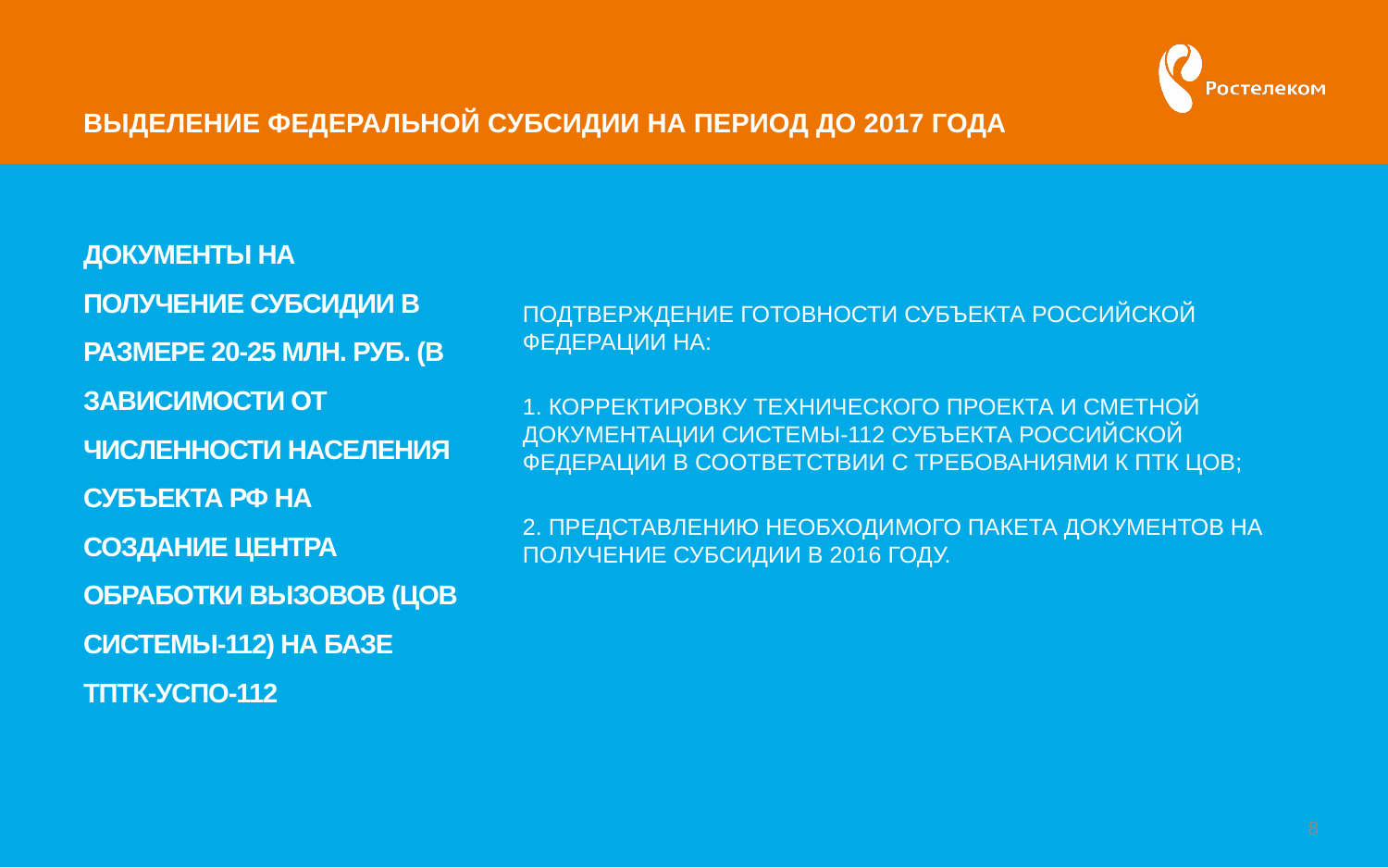

# ВЫДЕЛЕНИЕ ФЕДЕРАЛЬНОЙ СУБСИДИИ НА ПЕРИОД ДО 2017 ГОДА
ДОКУМЕНТЫ НА ПОЛУЧЕНИЕ СУБСИДИИ В РАЗМЕРЕ 20-25 МЛН. РУБ. (В ЗАВИСИМОСТИ ОТ ЧИСЛЕННОСТИ НАСЕЛЕНИЯ СУБЪЕКТА РФ НА СОЗДАНИЕ ЦЕНТРА ОБРАБОТКИ ВЫЗОВОВ (ЦОВ СИСТЕМЫ-112) НА БАЗЕ ТПТК-УСПО-112

ПОДТВЕРЖДЕНИЕ ГОТОВНОСТИ СУБЪЕКТА РОССИЙСКОЙ ФЕДЕРАЦИИ НА:

1. КОРРЕКТИРОВКУ ТЕХНИЧЕСКОГО ПРОЕКТА И СМЕТНОЙ ДОКУМЕНТАЦИИ СИСТЕМЫ-112 СУБЪЕКТА РОССИЙСКОЙ ФЕДЕРАЦИИ В СООТВЕТСТВИИ С ТРЕБОВАНИЯМИ К ПТК ЦОВ;

2. ПРЕДСТАВЛЕНИЮ НЕОБХОДИМОГО ПАКЕТА ДОКУМЕНТОВ НА ПОЛУЧЕНИЕ СУБСИДИИ В 2016 ГОДУ.
8